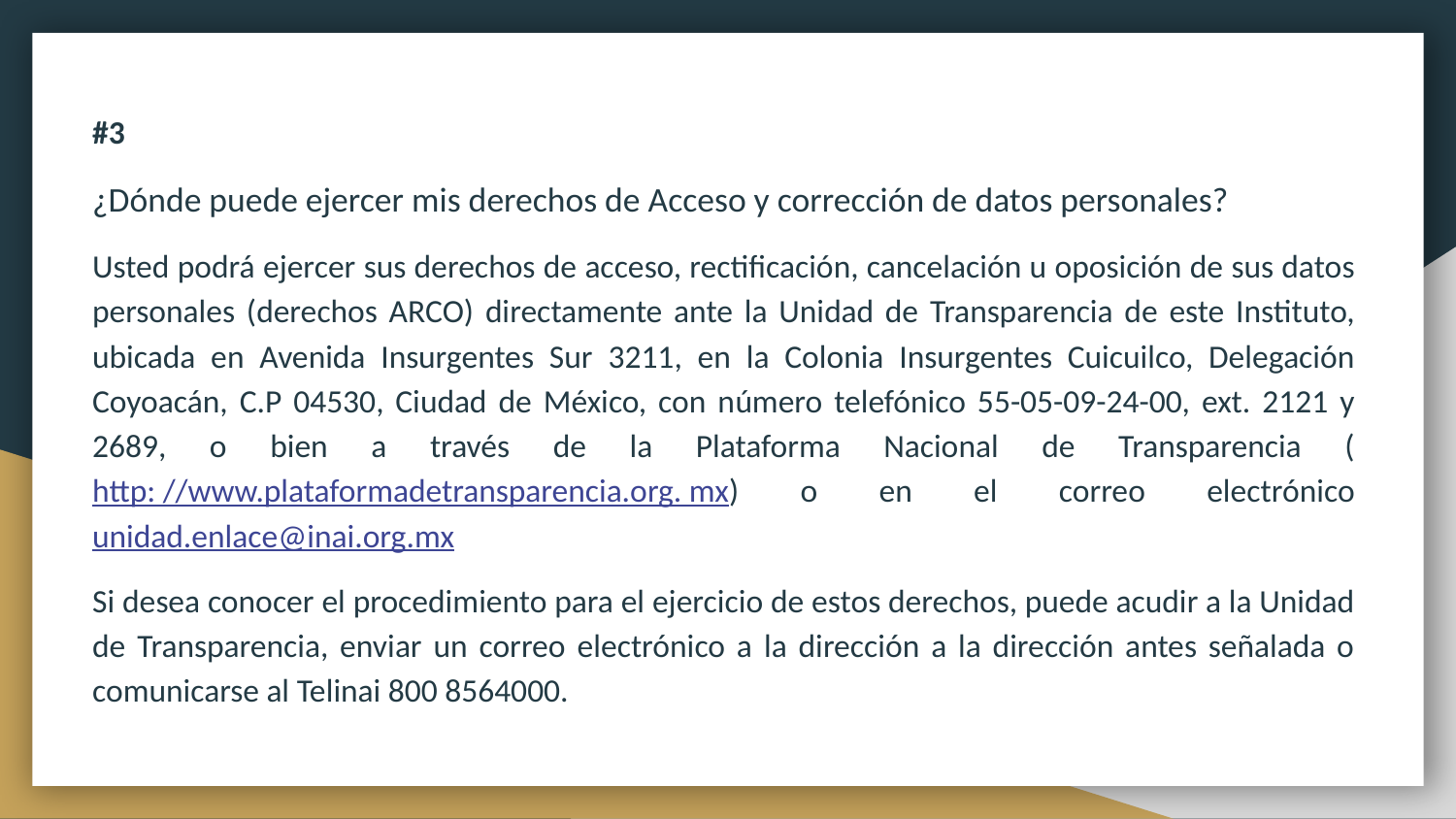

#3
¿Dónde puede ejercer mis derechos de Acceso y corrección de datos personales?
Usted podrá ejercer sus derechos de acceso, rectificación, cancelación u oposición de sus datos personales (derechos ARCO) directamente ante la Unidad de Transparencia de este Instituto, ubicada en Avenida Insurgentes Sur 3211, en la Colonia Insurgentes Cuicuilco, Delegación Coyoacán, C.P 04530, Ciudad de México, con número telefónico 55-05-09-24-00, ext. 2121 y 2689, o bien a través de la Plataforma Nacional de Transparencia (http: //www.plataformadetransparencia.org. mx) o en el correo electrónico unidad.enlace@inai.org.mx
Si desea conocer el procedimiento para el ejercicio de estos derechos, puede acudir a la Unidad de Transparencia, enviar un correo electrónico a la dirección a la dirección antes señalada o comunicarse al Telinai 800 8564000.